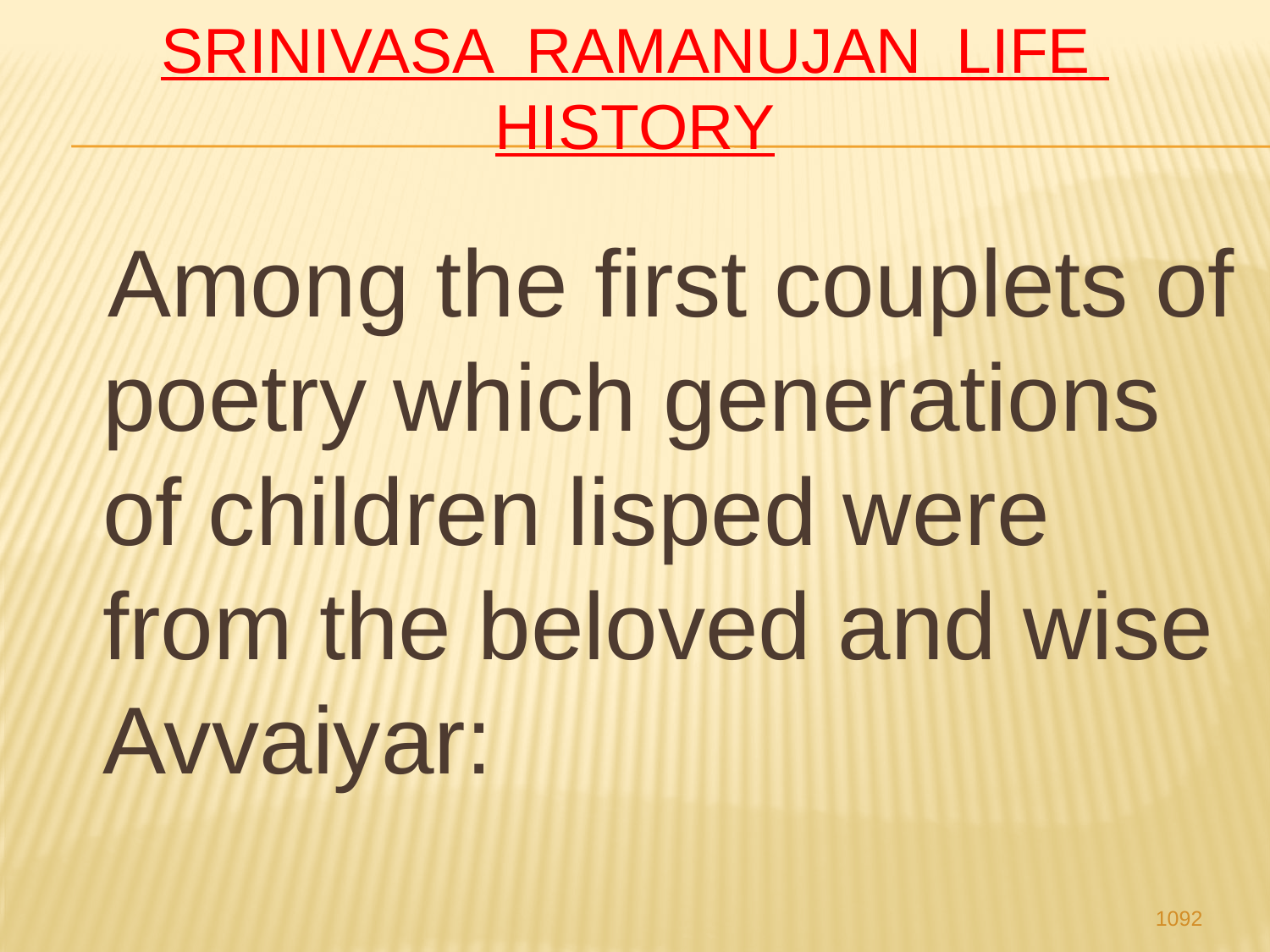

# Srinivasa  Ramanujan  life  history
  Among the first couplets of poetry which generations of children lisped were from the beloved and wise Avvaiyar:

1092